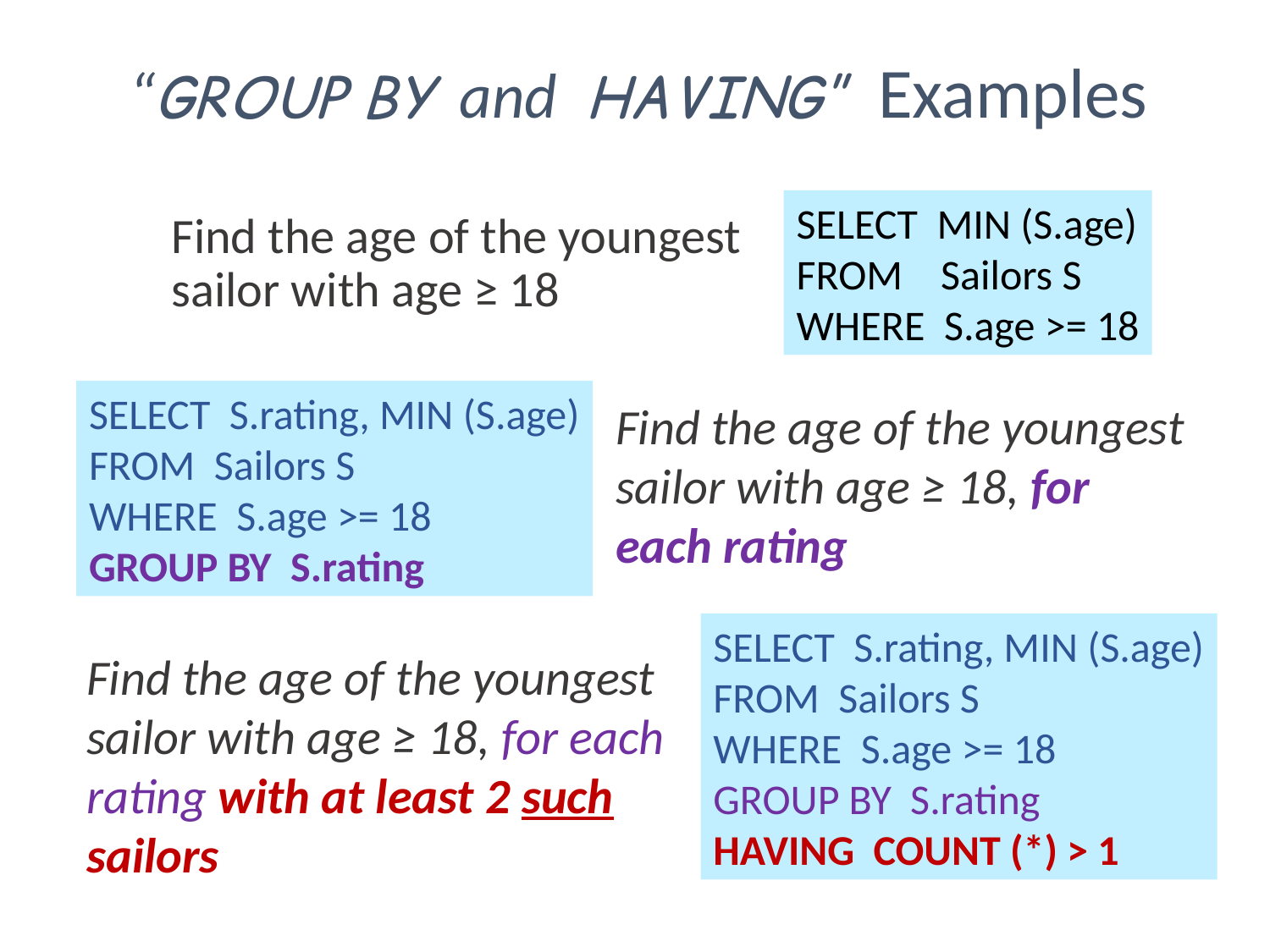

“GROUP BY  and  HAVING”  Examples
# Find the age of the youngest sailor with age ≥ 18
SELECT  MIN (S.age)
FROM    Sailors S
WHERE  S.age >= 18
SELECT  S.rating, MIN (S.age)
FROM  Sailors S
WHERE  S.age >= 18
GROUP BY  S.rating
Find the age of the youngest sailor with age ≥ 18, for each rating
SELECT  S.rating, MIN (S.age)
FROM  Sailors S
WHERE  S.age >= 18
GROUP BY  S.rating
HAVING  COUNT (*) > 1
Find the age of the youngest sailor with age ≥ 18, for each rating with at least 2 such sailors